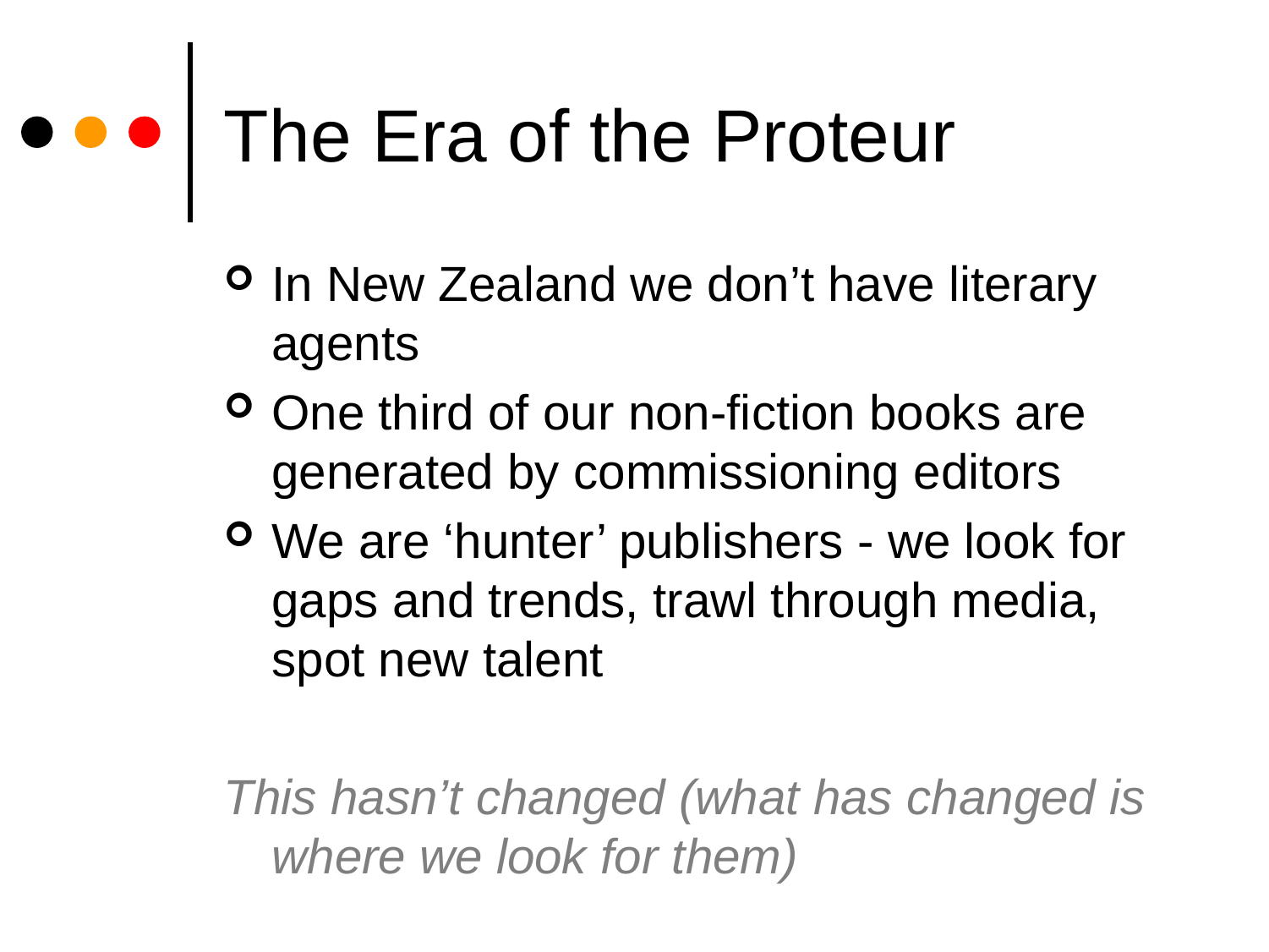

# The Era of the Proteur
In New Zealand we don’t have literary agents
One third of our non-fiction books are generated by commissioning editors
We are ‘hunter’ publishers - we look for gaps and trends, trawl through media, spot new talent

This hasn’t changed (what has changed is where we look for them)